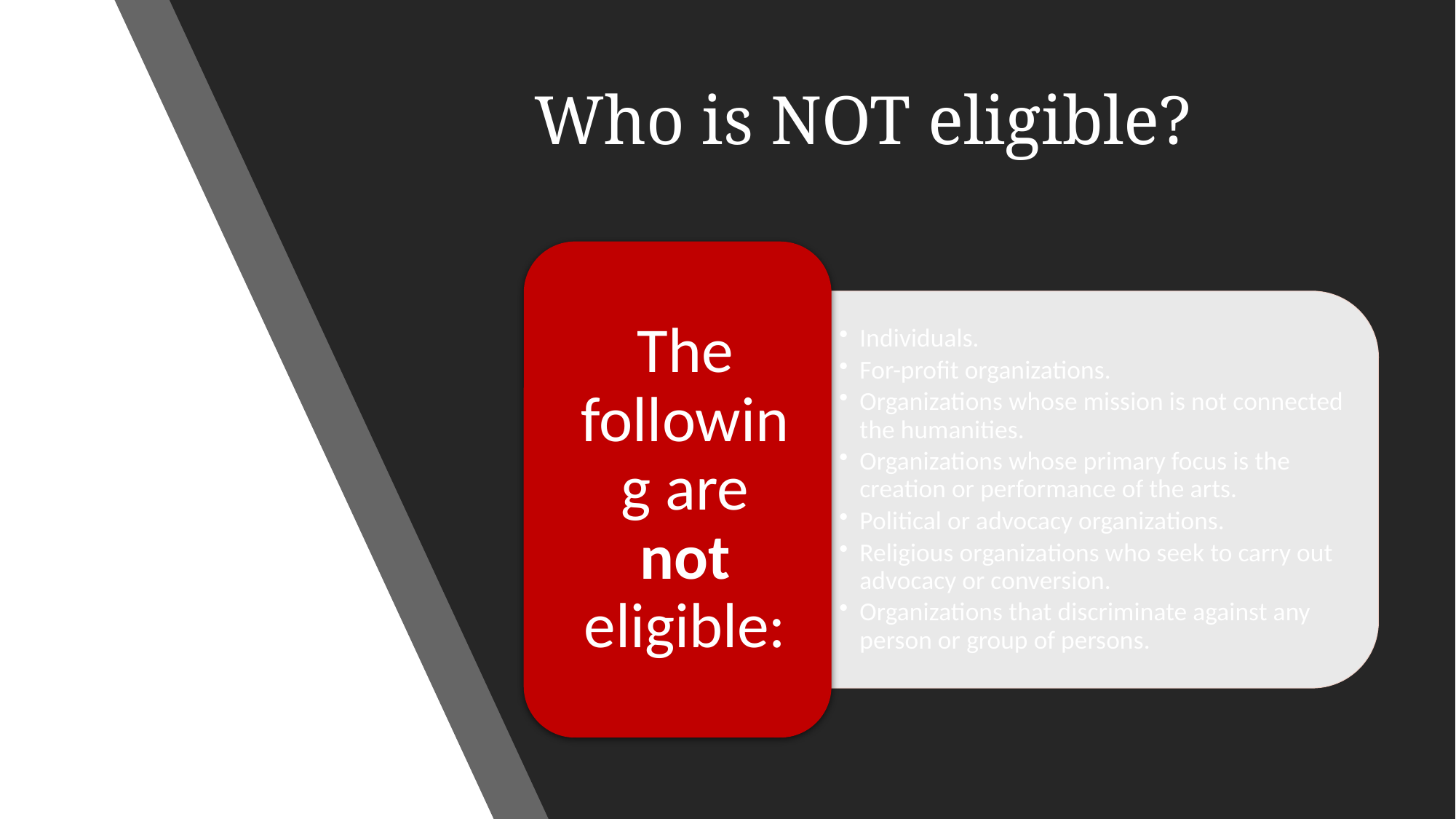

# Who is NOT eligible?
Individuals.
For-profit organizations.
Organizations whose mission is not connected the humanities.
Organizations whose primary focus is the creation or performance of the arts.
Political or advocacy organizations.
Religious organizations who seek to carry out advocacy or conversion.
Organizations that discriminate against any person or group of persons.
The following are not eligible: